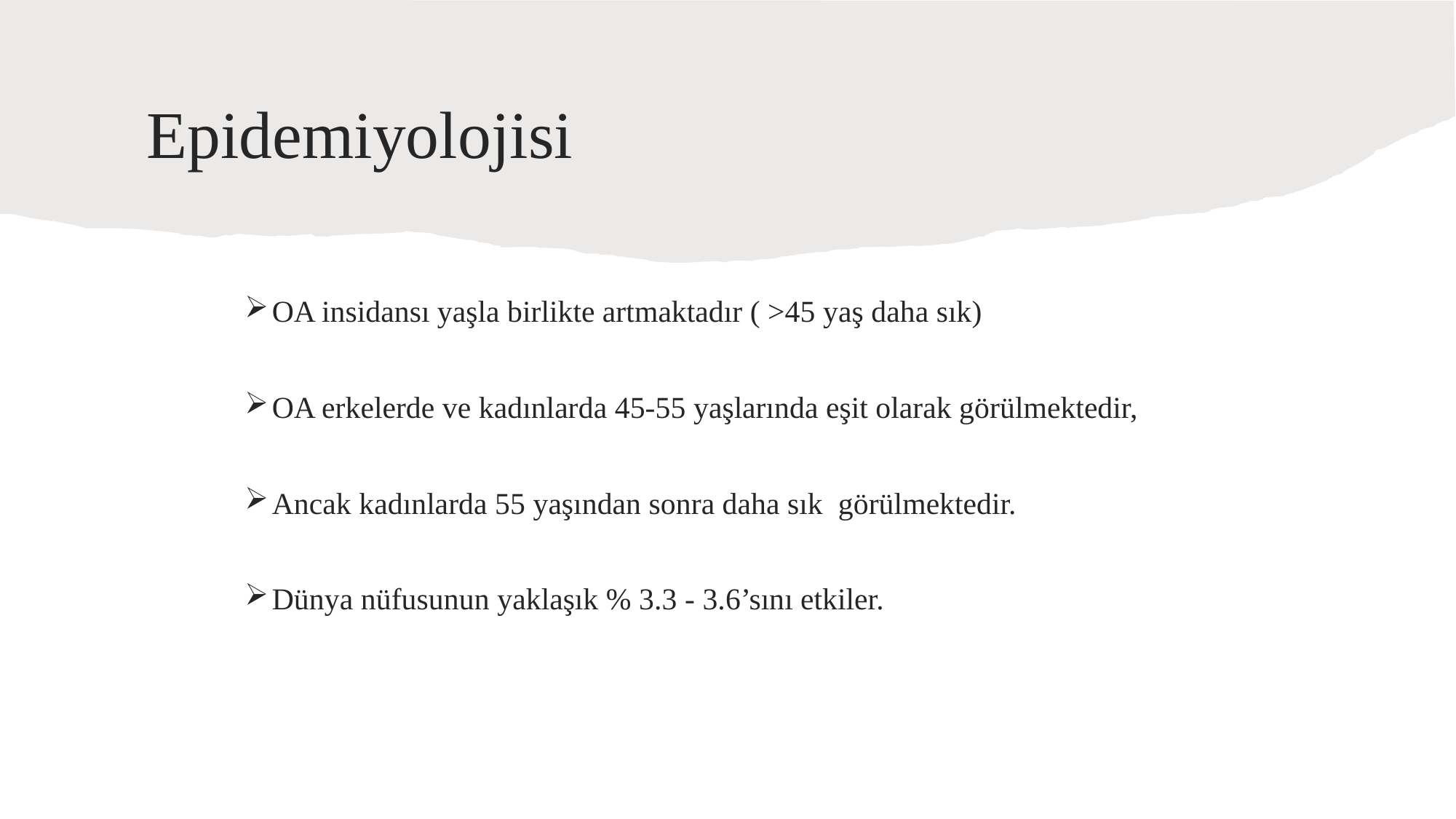

# Epidemiyolojisi
OA insidansı yaşla birlikte artmaktadır ( >45 yaş daha sık)

OA erkelerde ve kadınlarda 45-55 yaşlarında eşit olarak görülmektedir,

Ancak kadınlarda 55 yaşından sonra daha sık  görülmektedir.

Dünya nüfusunun yaklaşık % 3.3 - 3.6’sını etkiler.